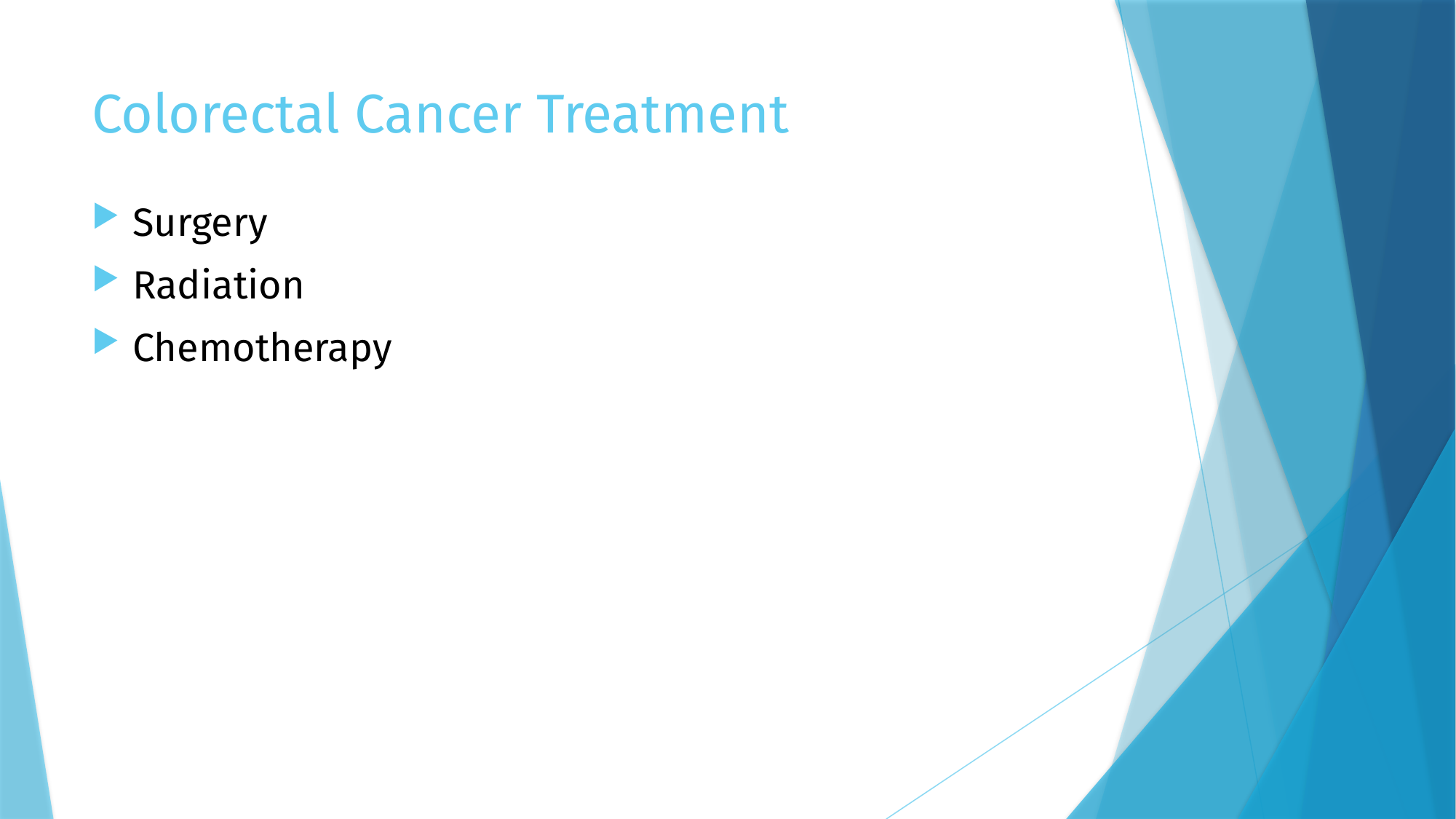

# Colorectal Cancer Treatment
Surgery
Radiation
Chemotherapy